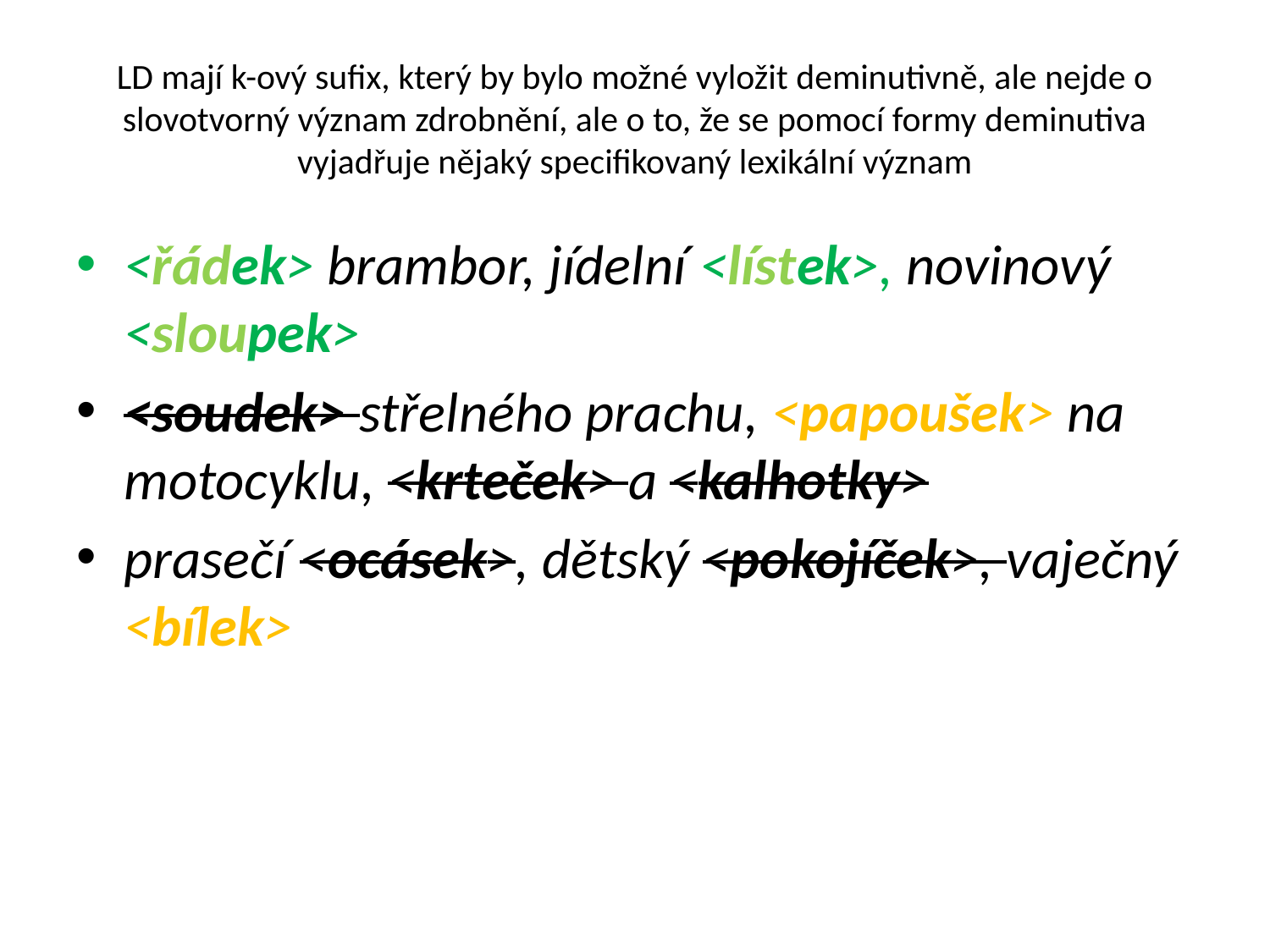

# LD mají k-ový sufix, který by bylo možné vyložit deminutivně, ale nejde o slovotvorný význam zdrobnění, ale o to, že se pomocí formy deminutiva vyjadřuje nějaký specifikovaný lexikální význam
<řádek> brambor, jídelní <lístek>, novinový <sloupek>
<soudek> střelného prachu, <papoušek> na motocyklu, <krteček> a <kalhotky>
prasečí <ocásek>, dětský <pokojíček>, vaječný <bílek>